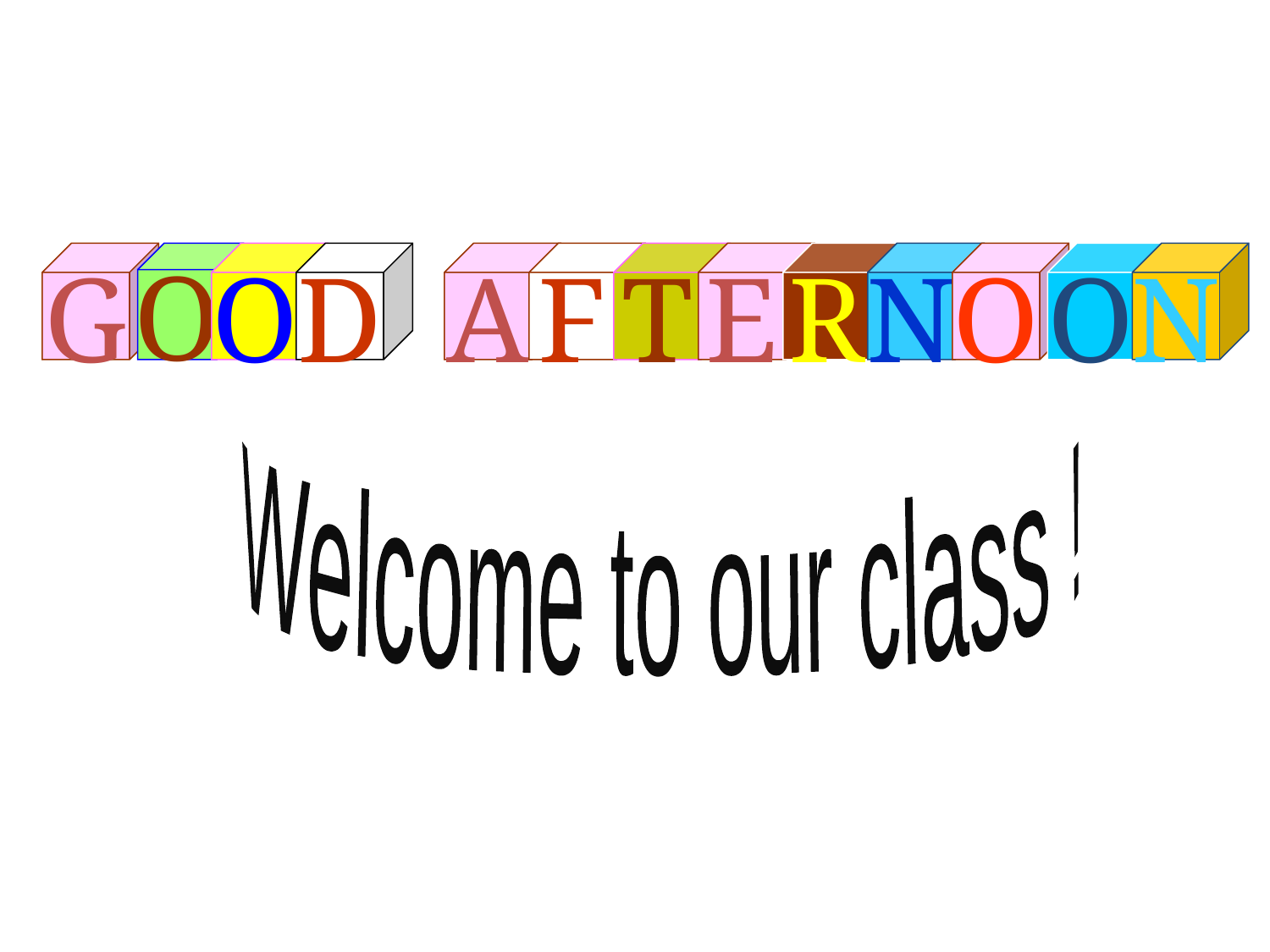

G
O
O
D
A
F
T
E
R
N
O
O
N
Welcome to our class !